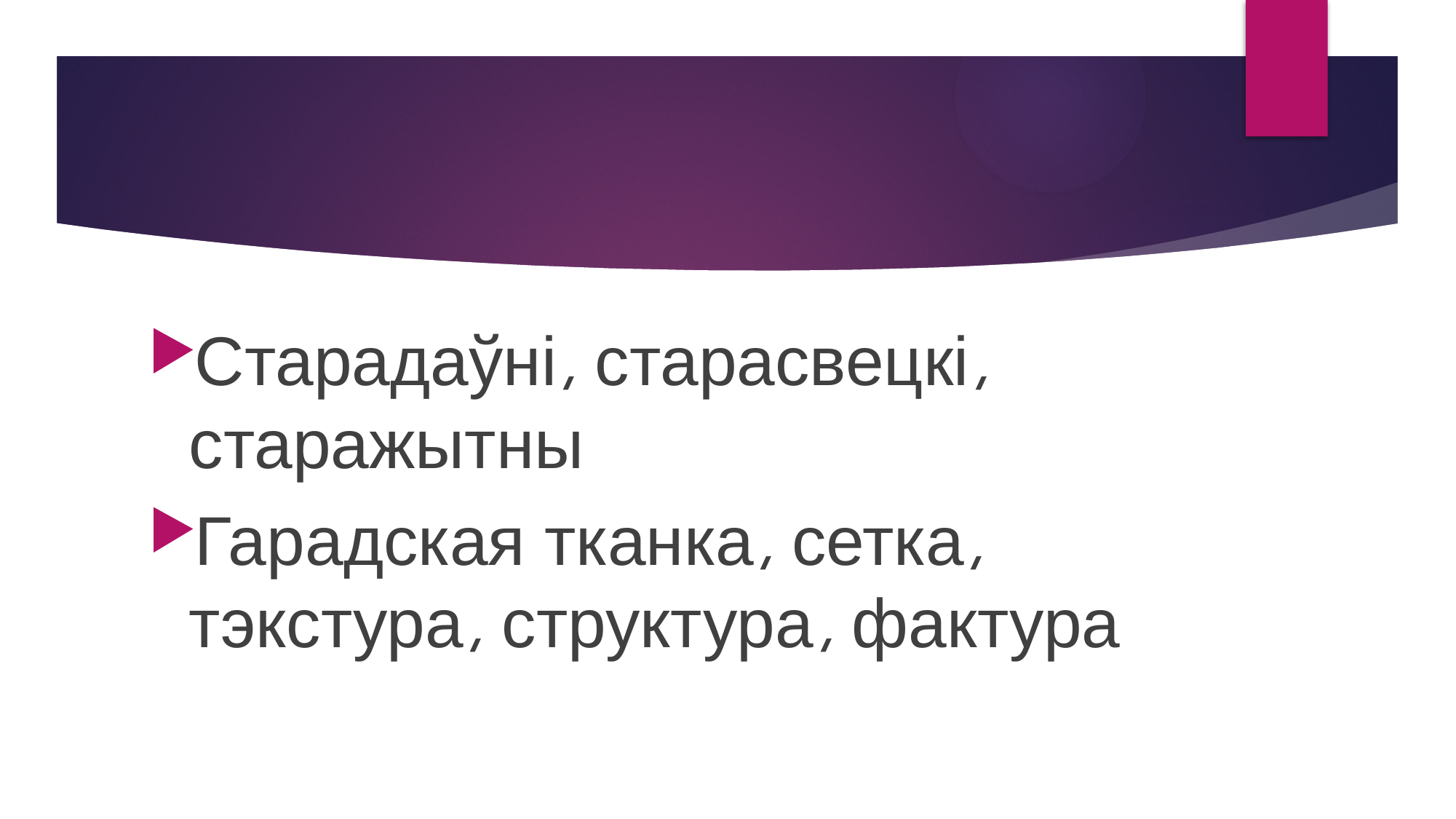

#
Старадаўні, старасвецкі, старажытны
Гарадская тканка, сетка, тэкстура, структура, фактура